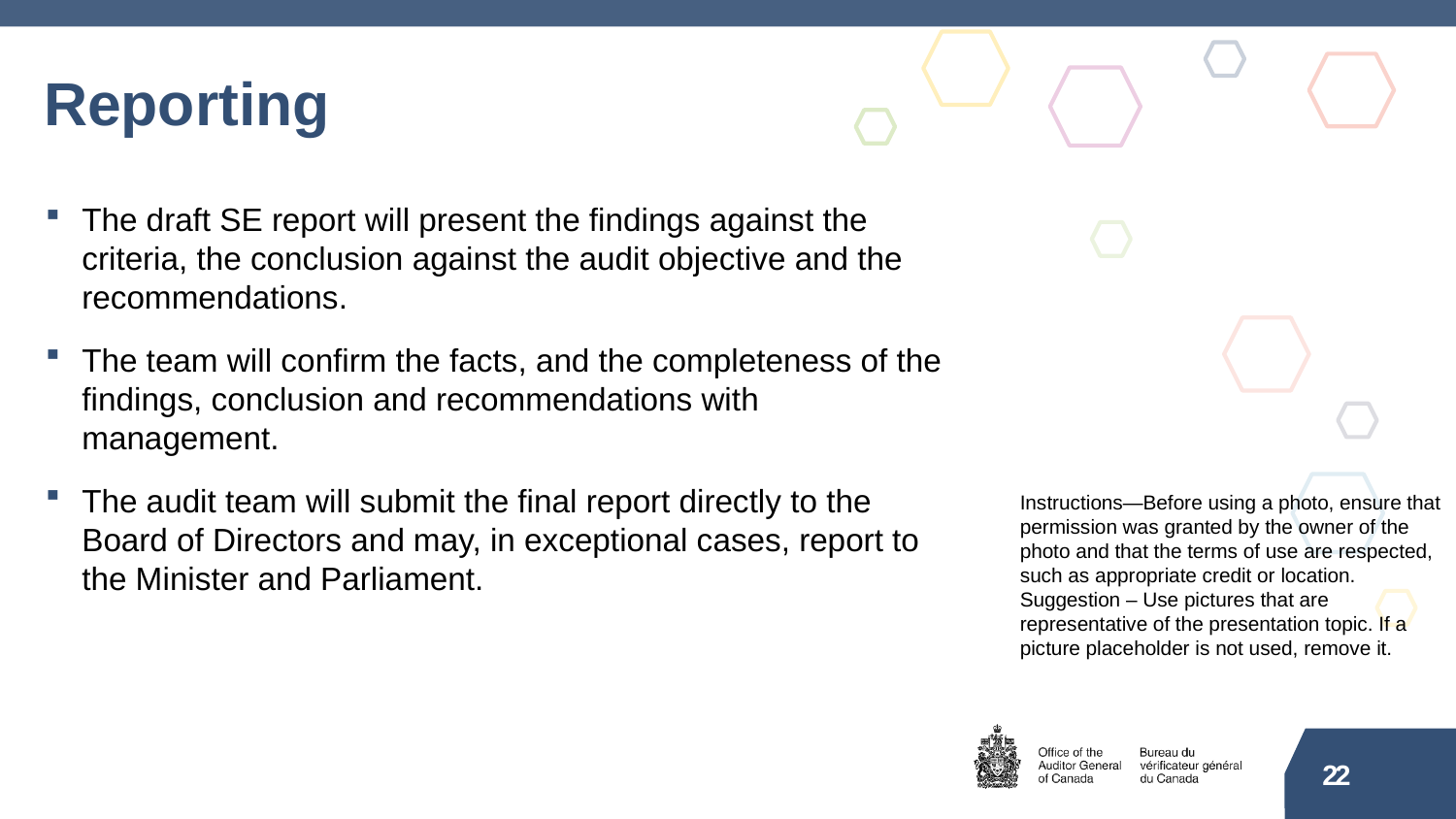

# Reporting
The draft SE report will present the findings against the criteria, the conclusion against the audit objective and the recommendations.
The team will confirm the facts, and the completeness of the findings, conclusion and recommendations with management.
The audit team will submit the final report directly to the Board of Directors and may, in exceptional cases, report to the Minister and Parliament.

Instructions—Before using a photo, ensure that permission was granted by the owner of the photo and that the terms of use are respected, such as appropriate credit or location.
Suggestion – Use pictures that are representative of the presentation topic. If a picture placeholder is not used, remove it.